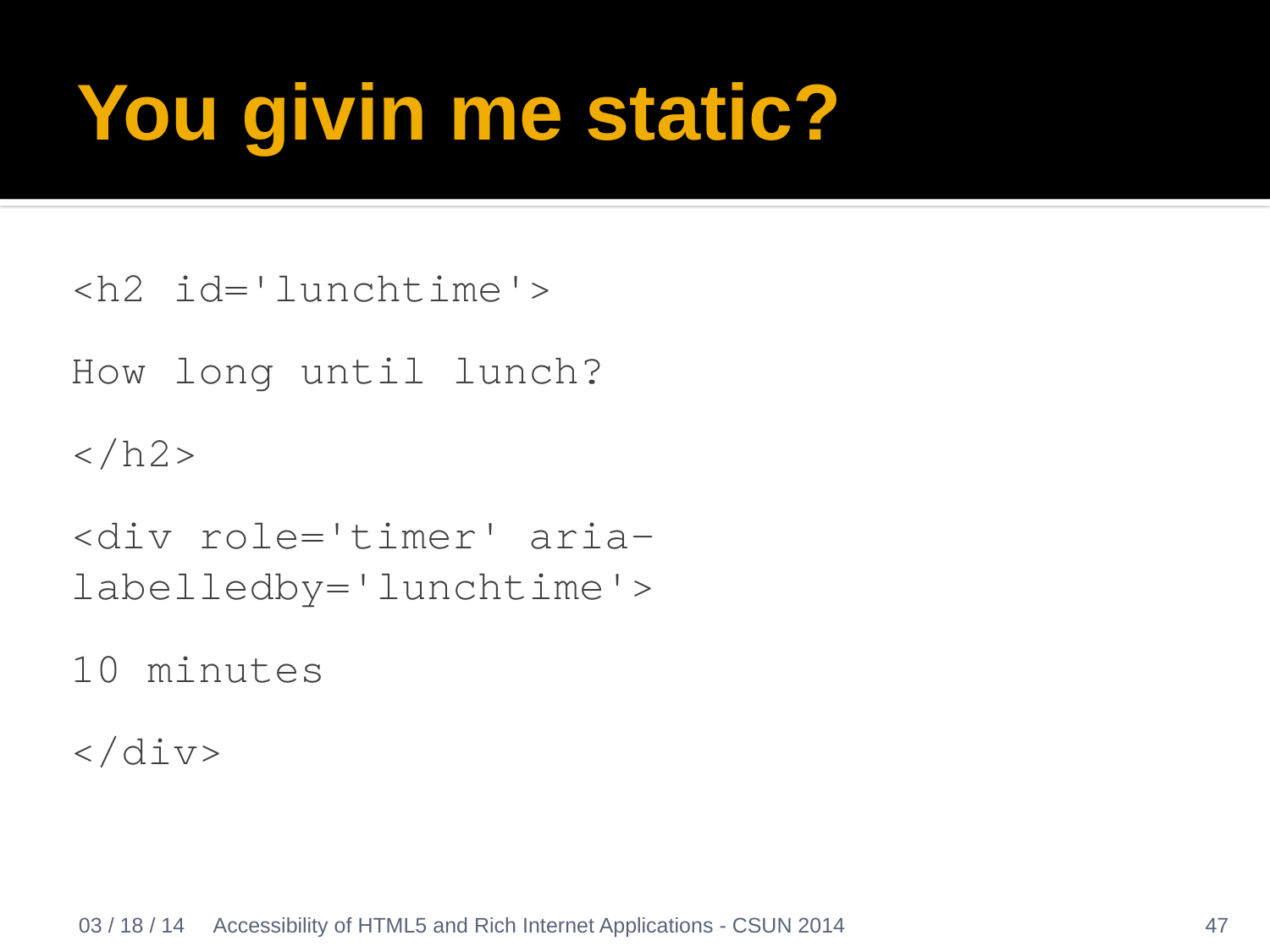

# You givin me static?
<h2 id='lunchtime'>
How long until lunch?
</h2>
<div role='timer' aria-labelledby='lunchtime'>
10 minutes
</div>
03 / 18 / 14
Accessibility of HTML5 and Rich Internet Applications - CSUN 2014
47